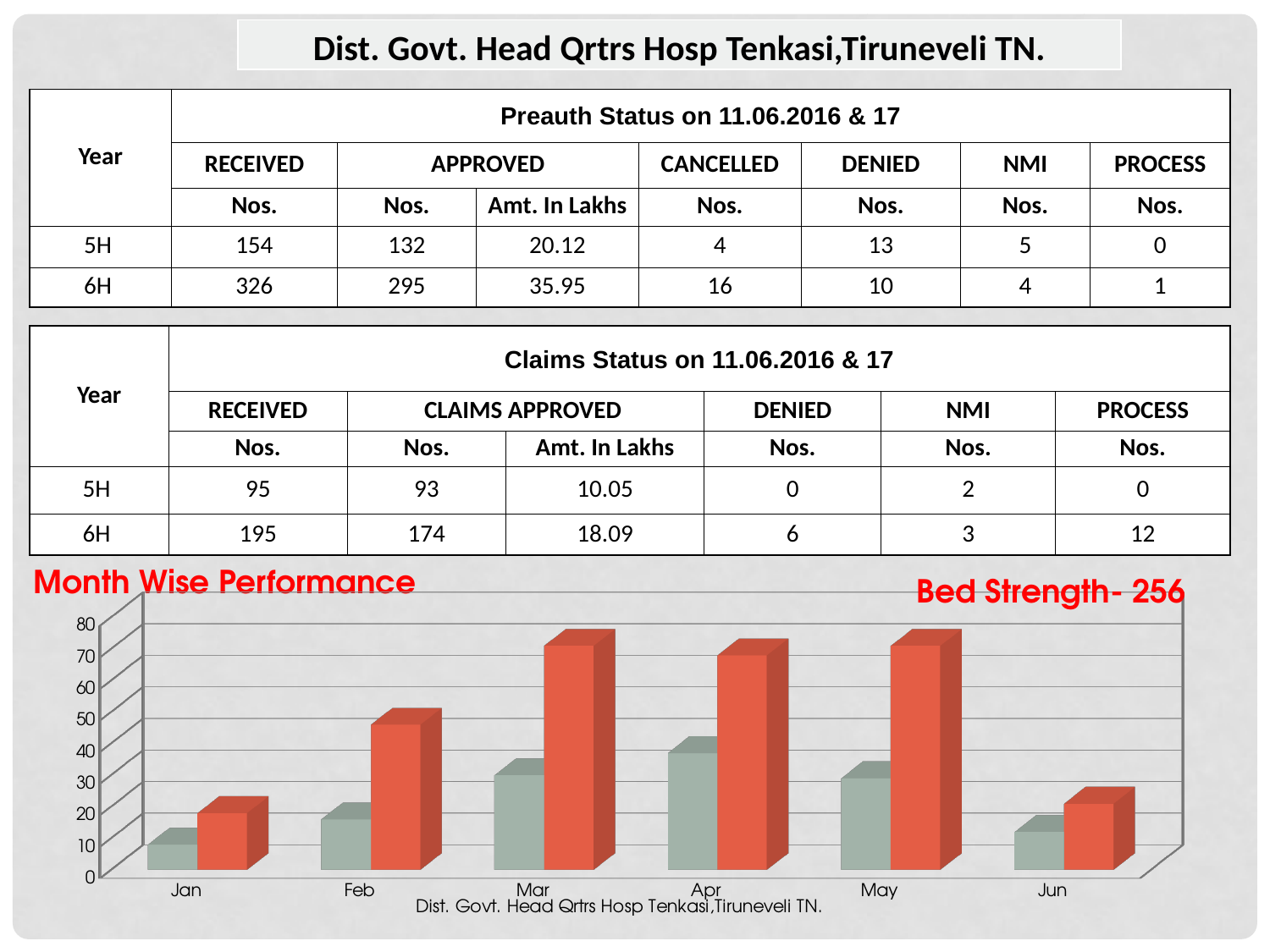

| Dist. Govt. Head Qrtrs Hosp Tenkasi,Tiruneveli TN. |
| --- |
| Year | Preauth Status on 11.06.2016 & 17 |  |  |  |  |  |  |
| --- | --- | --- | --- | --- | --- | --- | --- |
|  | RECEIVED | APPROVED |  | CANCELLED | DENIED | NMI | PROCESS |
|  | Nos. | Nos. | Amt. In Lakhs | Nos. | Nos. | Nos. | Nos. |
| 5H | 154 | 132 | 20.12 | 4 | 13 | 5 | 0 |
| 6H | 326 | 295 | 35.95 | 16 | 10 | 4 | 1 |
| Year | Claims Status on 11.06.2016 & 17 |  |  |  |  |  |
| --- | --- | --- | --- | --- | --- | --- |
|  | RECEIVED | CLAIMS APPROVED |  | DENIED | NMI | PROCESS |
|  | Nos. | Nos. | Amt. In Lakhs | Nos. | Nos. | Nos. |
| 5H | 95 | 93 | 10.05 | 0 | 2 | 0 |
| 6H | 195 | 174 | 18.09 | 6 | 3 | 12 |
Month Wise Performance
Bed Strength- 256

[unsupported chart]